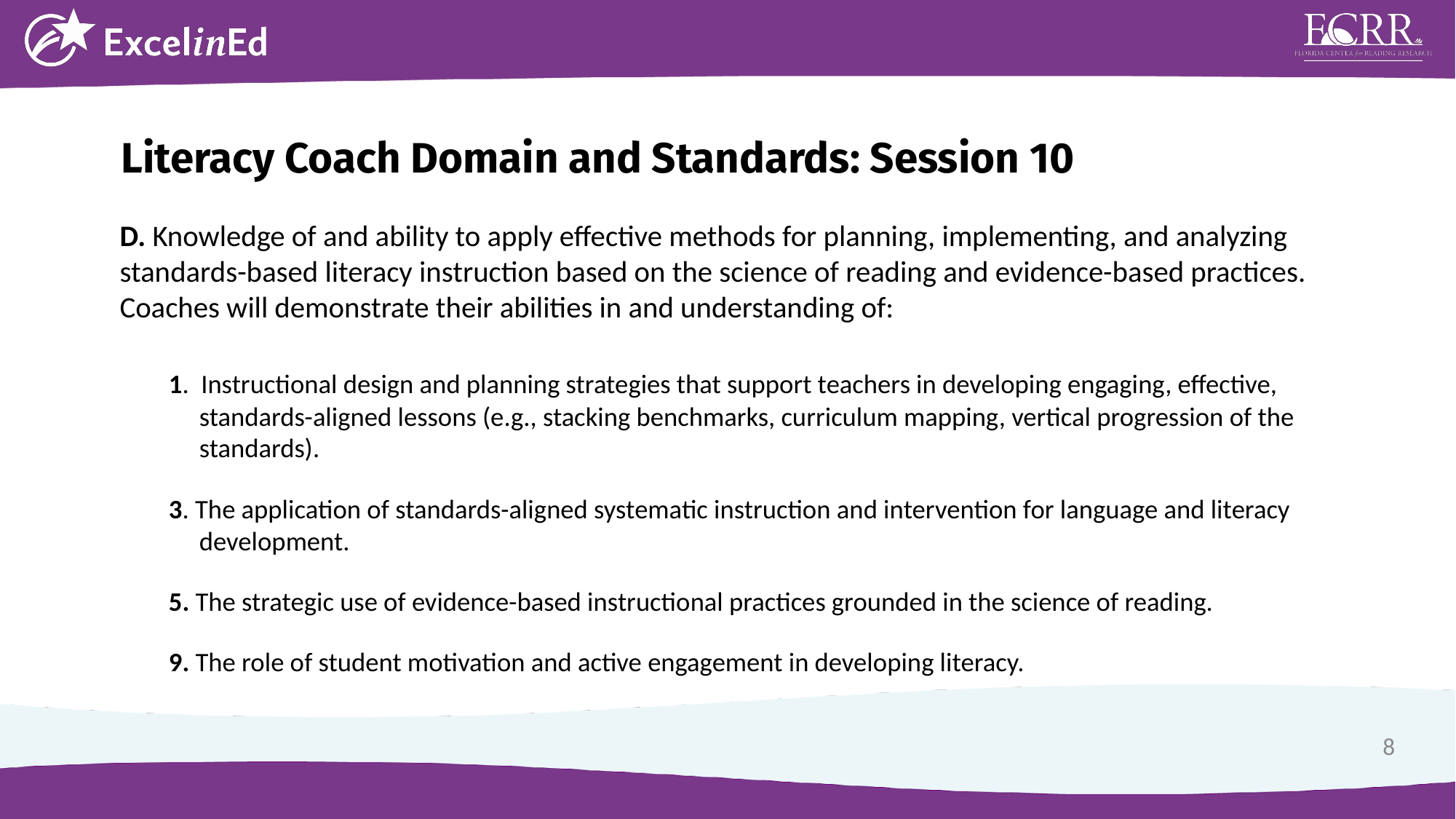

Literacy Coach Domain and Standards: Session 10
D. Knowledge of and ability to apply effective methods for planning, implementing, and analyzing standards-based literacy instruction based on the science of reading and evidence-based practices. Coaches will demonstrate their abilities in and understanding of:

1.  Instructional design and planning strategies that support teachers in developing engaging, effective, standards-aligned lessons (e.g., stacking benchmarks, curriculum mapping, vertical progression of the standards).

3. The application of standards-aligned systematic instruction and intervention for language and literacy development.

5. The strategic use of evidence-based instructional practices grounded in the science of reading.

9. The role of student motivation and active engagement in developing literacy.

8